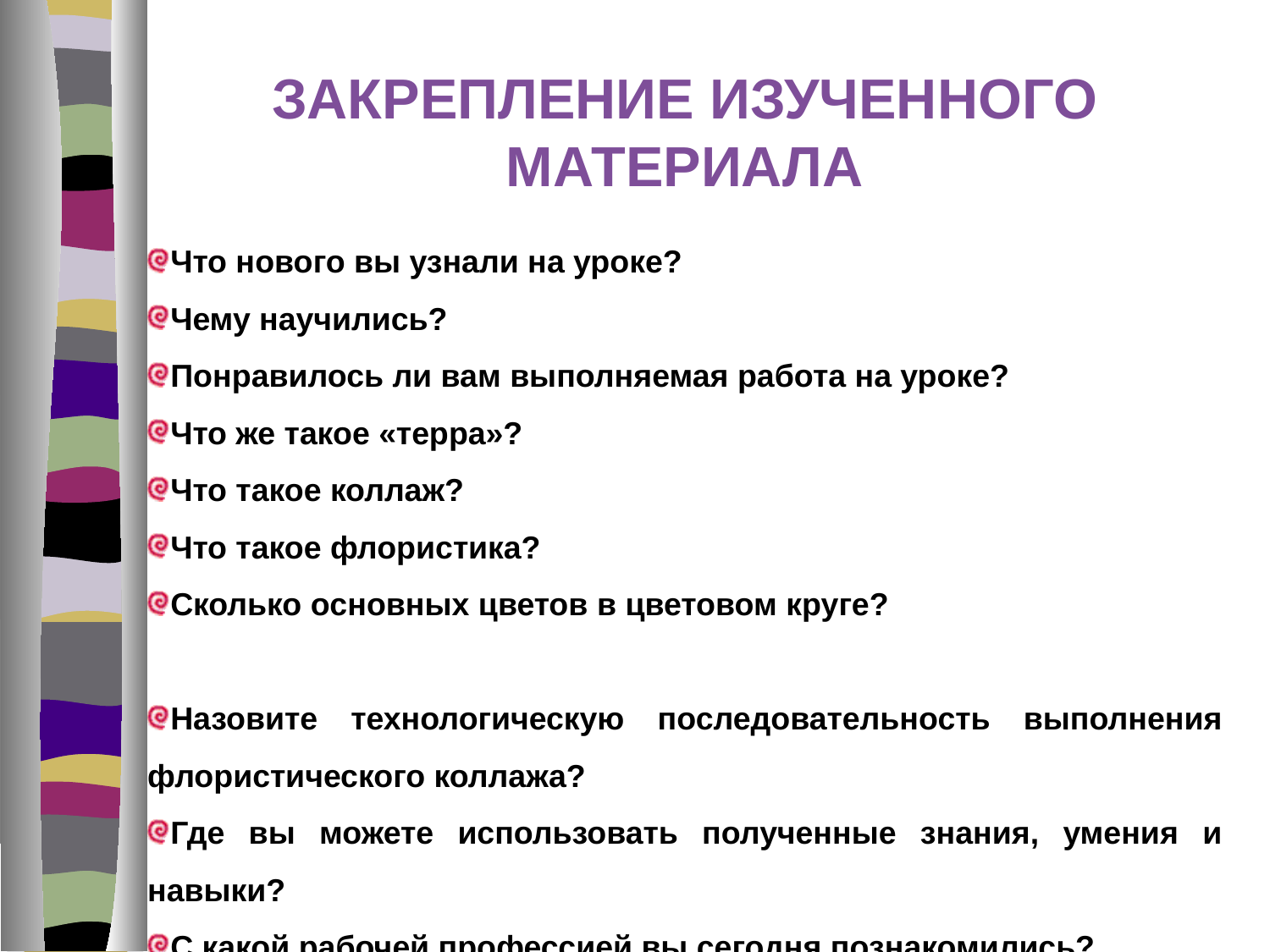

Закрепление изученного материала
Что нового вы узнали на уроке?
Чему научились?
Понравилось ли вам выполняемая работа на уроке?
Что же такое «терра»?
Что такое коллаж?
Что такое флористика?
Сколько основных цветов в цветовом круге?
Назовите технологическую последовательность выполнения флористического коллажа?
Где вы можете использовать полученные знания, умения и навыки?
С какой рабочей профессией вы сегодня познакомились?